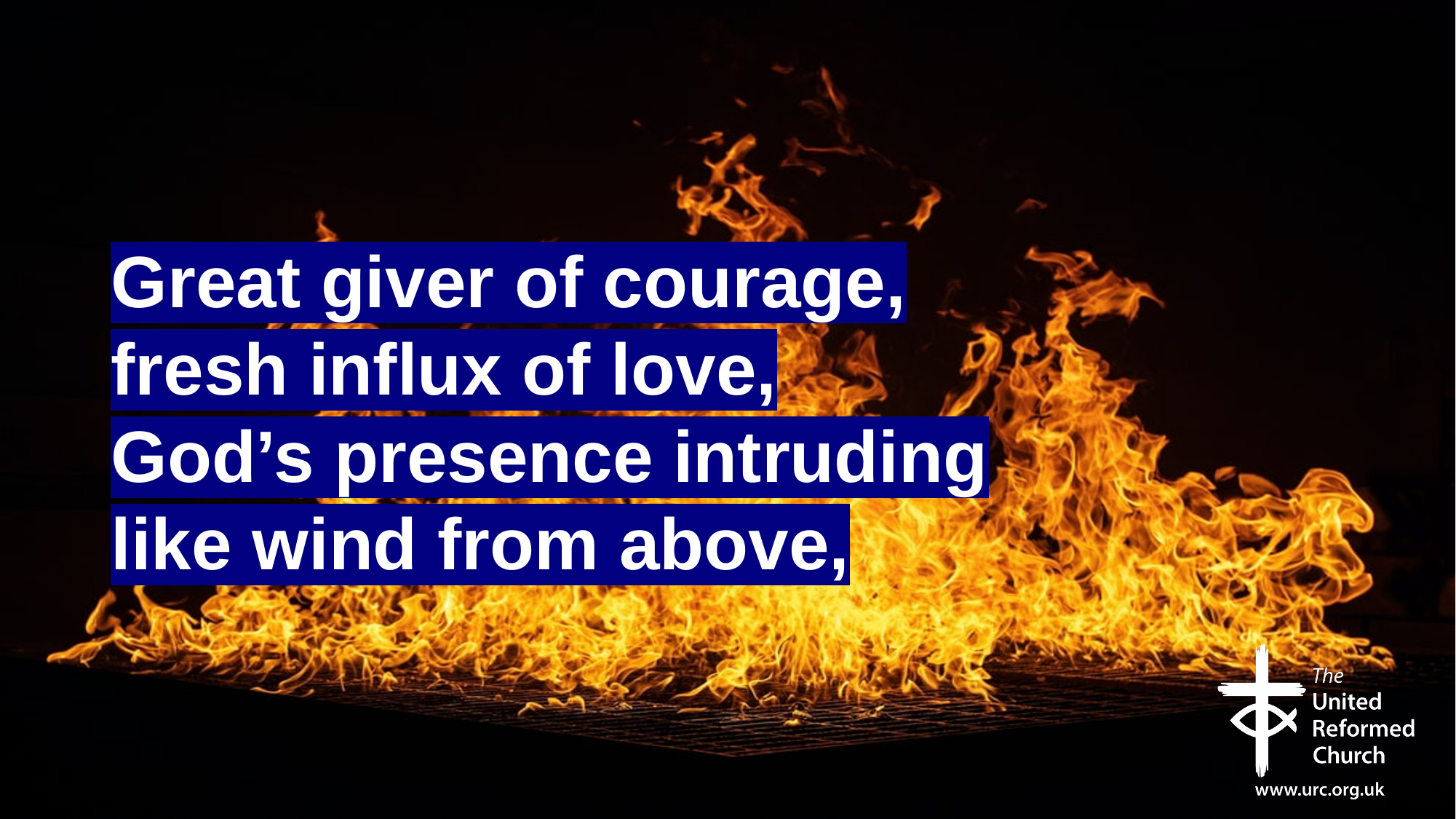

# Great giver of courage, fresh influx of love, God’s presence intruding like wind from above,